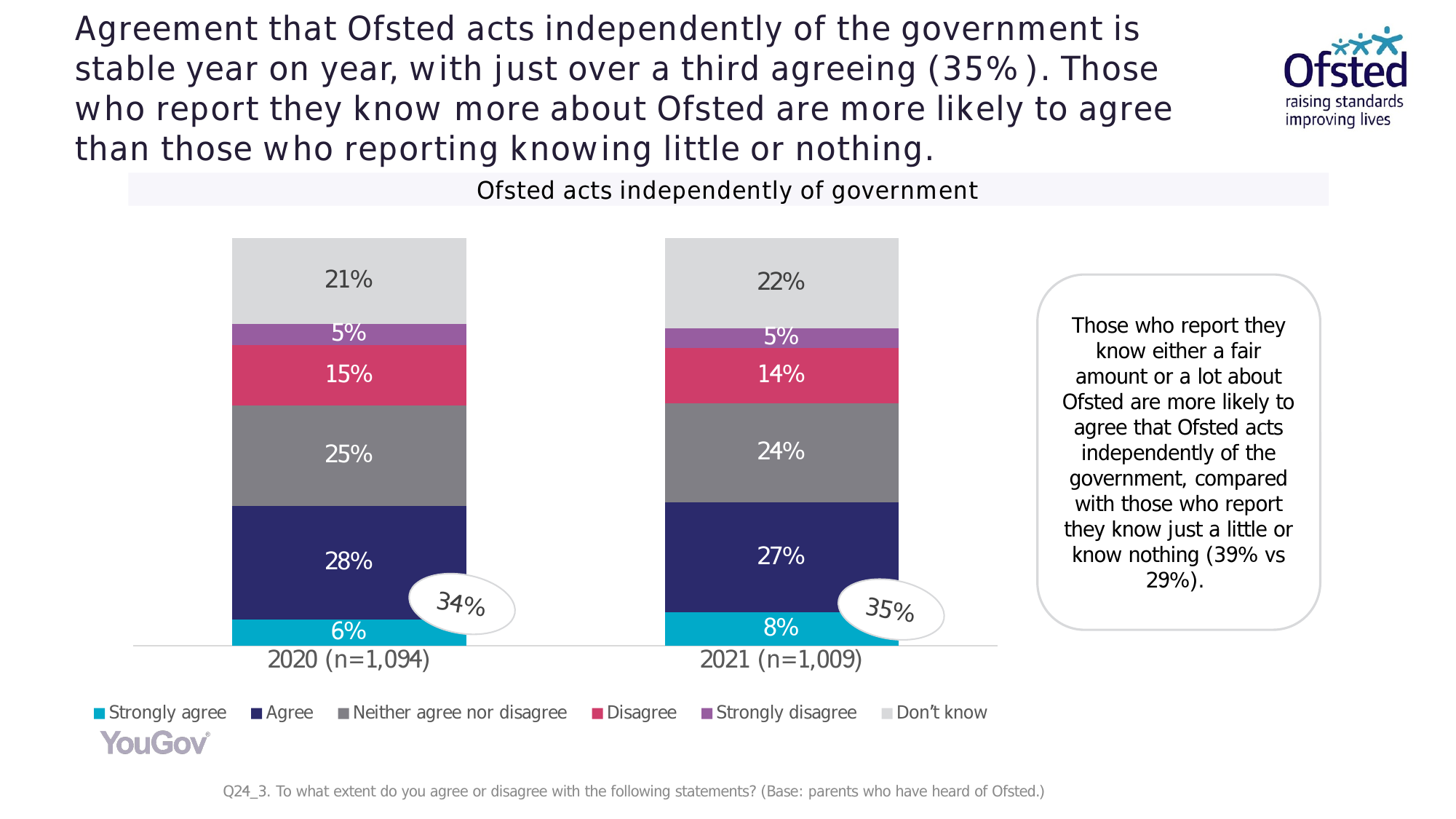

# Agreement that Ofsted acts independently of the government is stable year on year, with just over a third agreeing (35%). Those who report they know more about Ofsted are more likely to agree than those who reporting knowing little or nothing.
Ofsted acts independently of government

### Chart

| Category | Strongly agree | Agree | Neither agree nor disagree | Disagree | Strongly disagree | Don’t know |
|---|---|---|---|---|---|---|
| 2021 (n=1,009) | 0.0812 | 0.2697 | 0.2441 | 0.1364 | 0.0483 | 0.2202 |
| 2020 (n=1,094) | 0.06417937040913385 | 0.2793971975661573 | 0.2451268865566524 | 0.1484744120842793 | 0.0526259266759673 | 0.2101962067078099 |
Those who report they know either a fair amount or a lot about Ofsted are more likely to agree that Ofsted acts independently of the government, compared with those who report they know just a little or know nothing (39% vs 29%).
34%
35%
Q24_3. To what extent do you agree or disagree with the following statements? (Base: parents who have heard of Ofsted.)